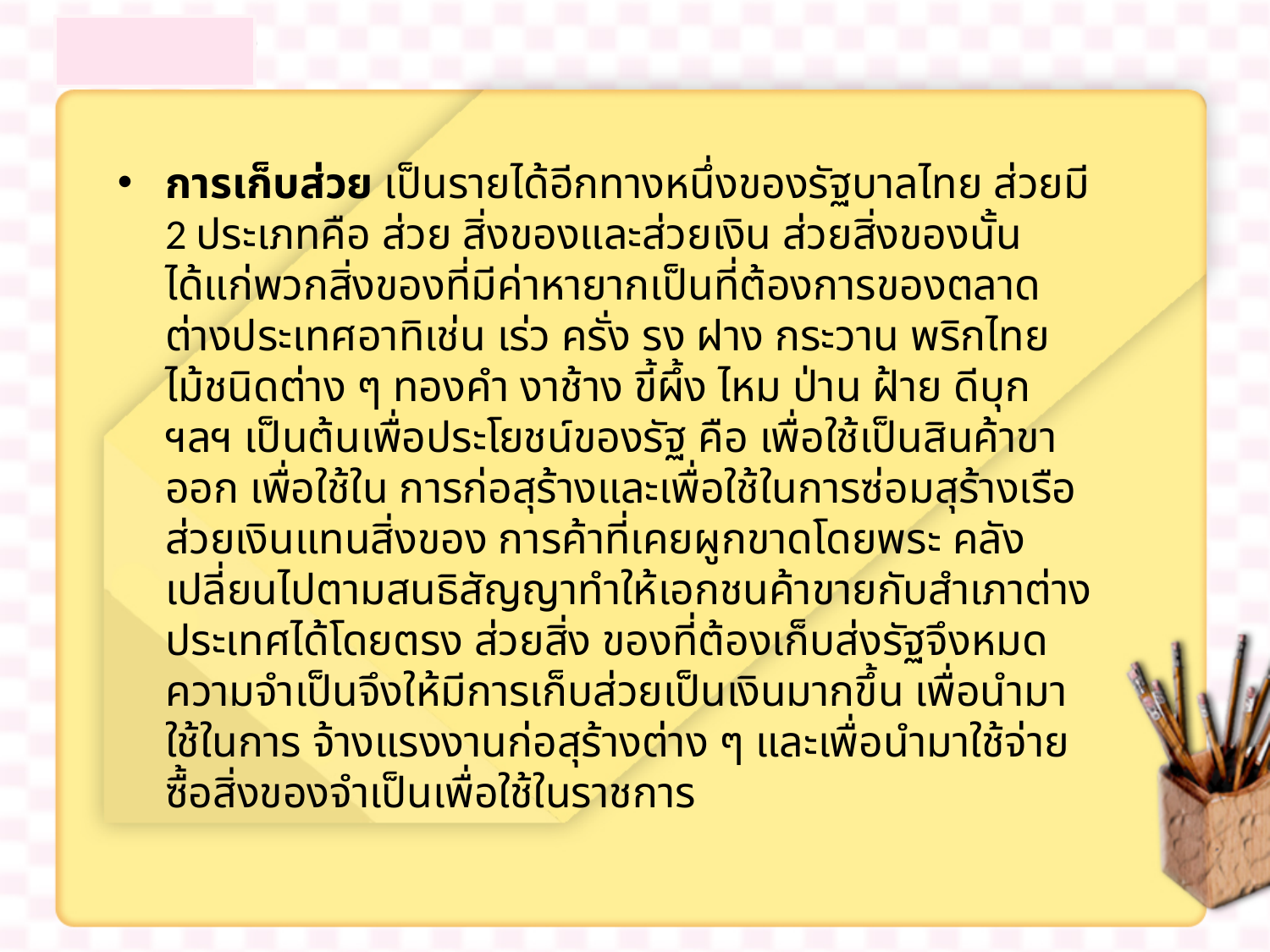

การเก็บส่วย เป็นรายได้อีกทางหนึ่งของรัฐบาลไทย ส่วยมี 2 ประเภทคือ ส่วย สิ่งของและส่วยเงิน ส่วยสิ่งของนั้นได้แก่พวกสิ่งของที่มีค่าหายากเป็นที่ต้องการของตลาด ต่างประเทศอาทิเช่น เร่ว ครั่ง รง ฝาง กระวาน พริกไทย ไม้ชนิดต่าง ๆ ทองคำ งาช้าง ขี้ผึ้ง ไหม ป่าน ฝ้าย ดีบุก ฯลฯ เป็นต้นเพื่อประโยชน์ของรัฐ คือ เพื่อใช้เป็นสินค้าขาออก เพื่อใช้ใน การก่อสุร้างและเพื่อใช้ในการซ่อมสุร้างเรือ ส่วยเงินแทนสิ่งของ การค้าที่เคยผูกขาดโดยพระ คลังเปลี่ยนไปตามสนธิสัญญาทำให้เอกชนค้าขายกับสำเภาต่างประเทศได้โดยตรง ส่วยสิ่ง ของที่ต้องเก็บส่งรัฐจึงหมดความจำเป็นจึงให้มีการเก็บส่วยเป็นเงินมากขึ้น เพื่อนำมาใช้ในการ จ้างแรงงานก่อสุร้างต่าง ๆ และเพื่อนำมาใช้จ่ายซื้อสิ่งของจำเป็นเพื่อใช้ในราชการ